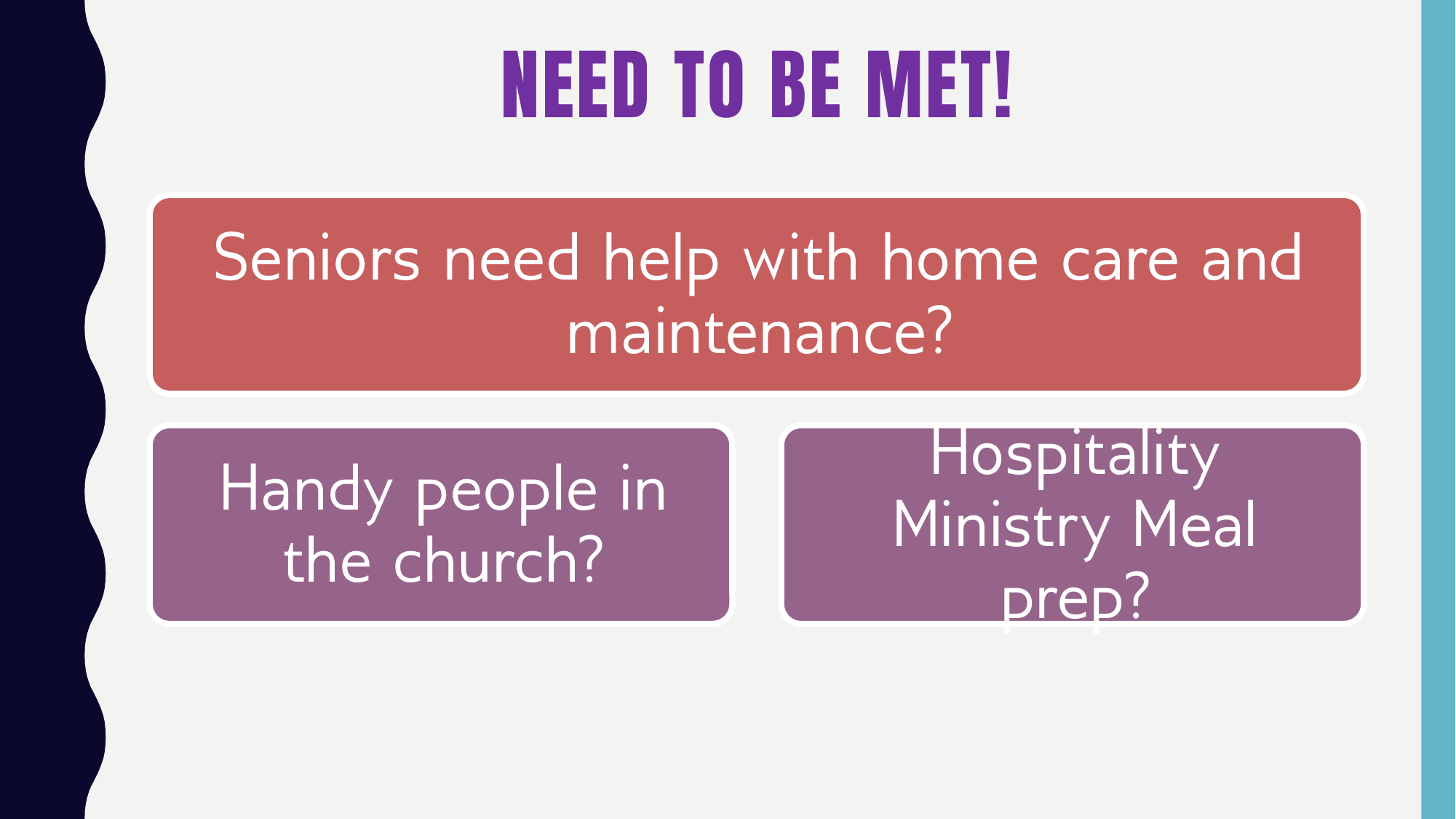

# Need To Be met!
Seniors need help with home care and maintenance?
Handy people in the church?
Hospitality Ministry Meal prep?